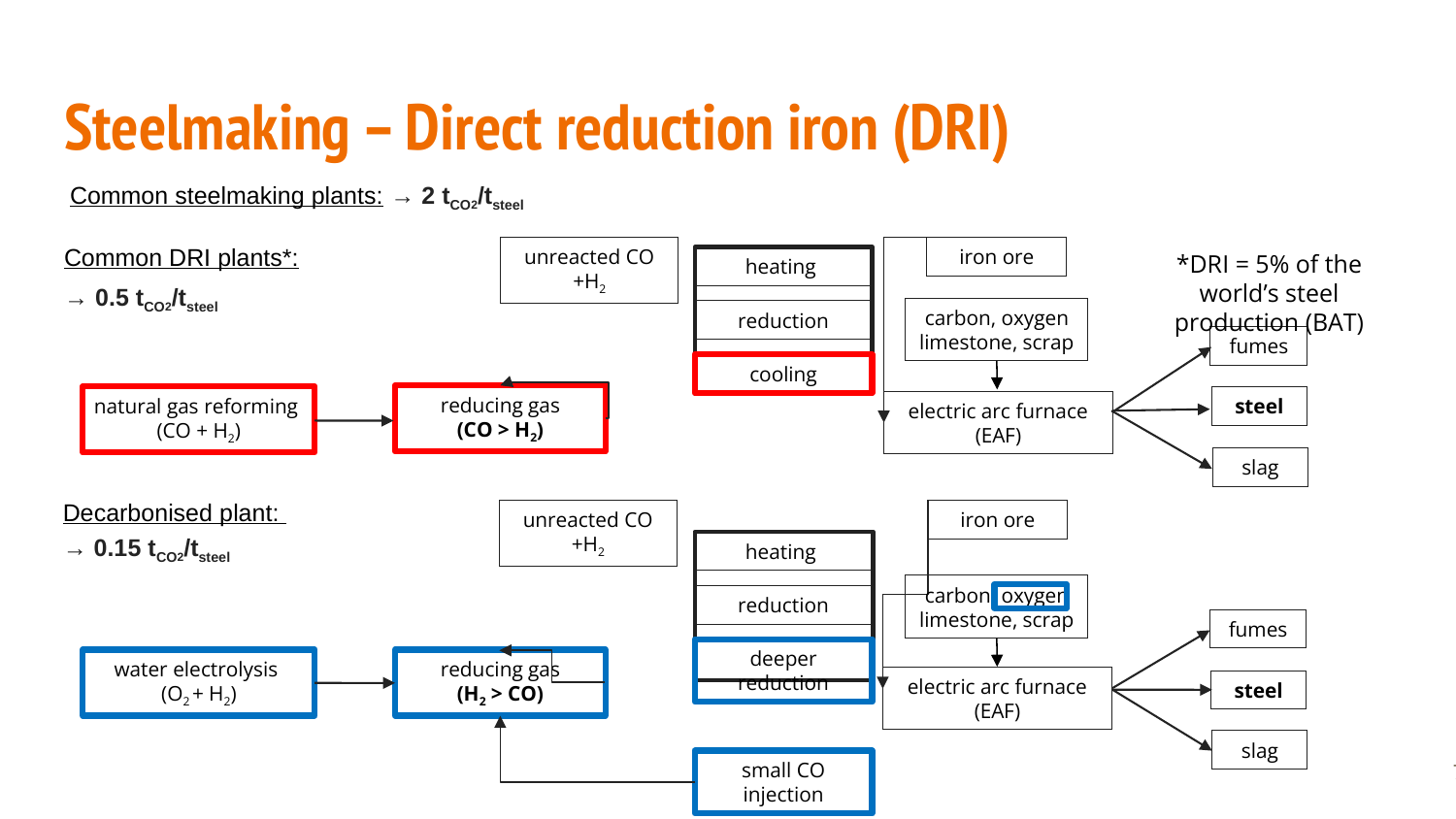

# Steelmaking – Direct reduction iron (DRI)
Common steelmaking plants: → 2 tCO2/tsteel
Common DRI plants*:
→ 0.5 tCO2/tsteel

unreacted CO +H2
iron ore
*DRI = 5% of the world’s steel production (BAT)
heating

carbon, oxygen
limestone, scrap
reduction
fumes

cooling
reducing gas
(CO > H2)
natural gas reforming
(CO + H2)
steel
electric arc furnace (EAF)

slag
Decarbonised plant:
→ 0.15 tCO2/tsteel
unreacted CO +H2
iron ore
heating

carbon, oxygen
limestone, scrap

reduction
fumes

deeper reduction
water electrolysis
(O2 + H2)
reducing gas
(H2 > CO)
electric arc furnace (EAF)
steel

slag
7
small CO injection